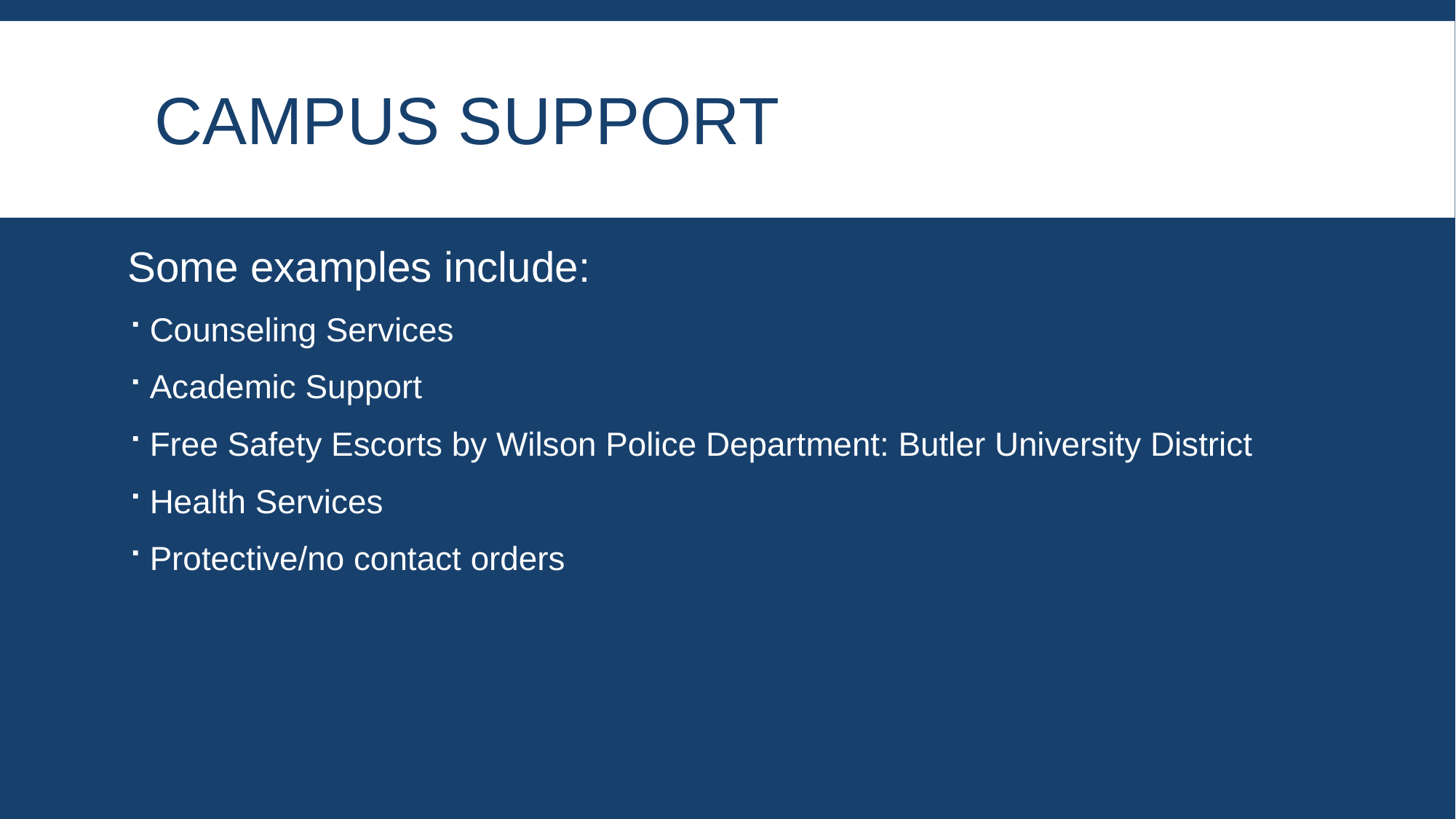

# Campus support
Some examples include:
Counseling Services
Academic Support
Free Safety Escorts by Wilson Police Department: Butler University District
Health Services
Protective/no contact orders